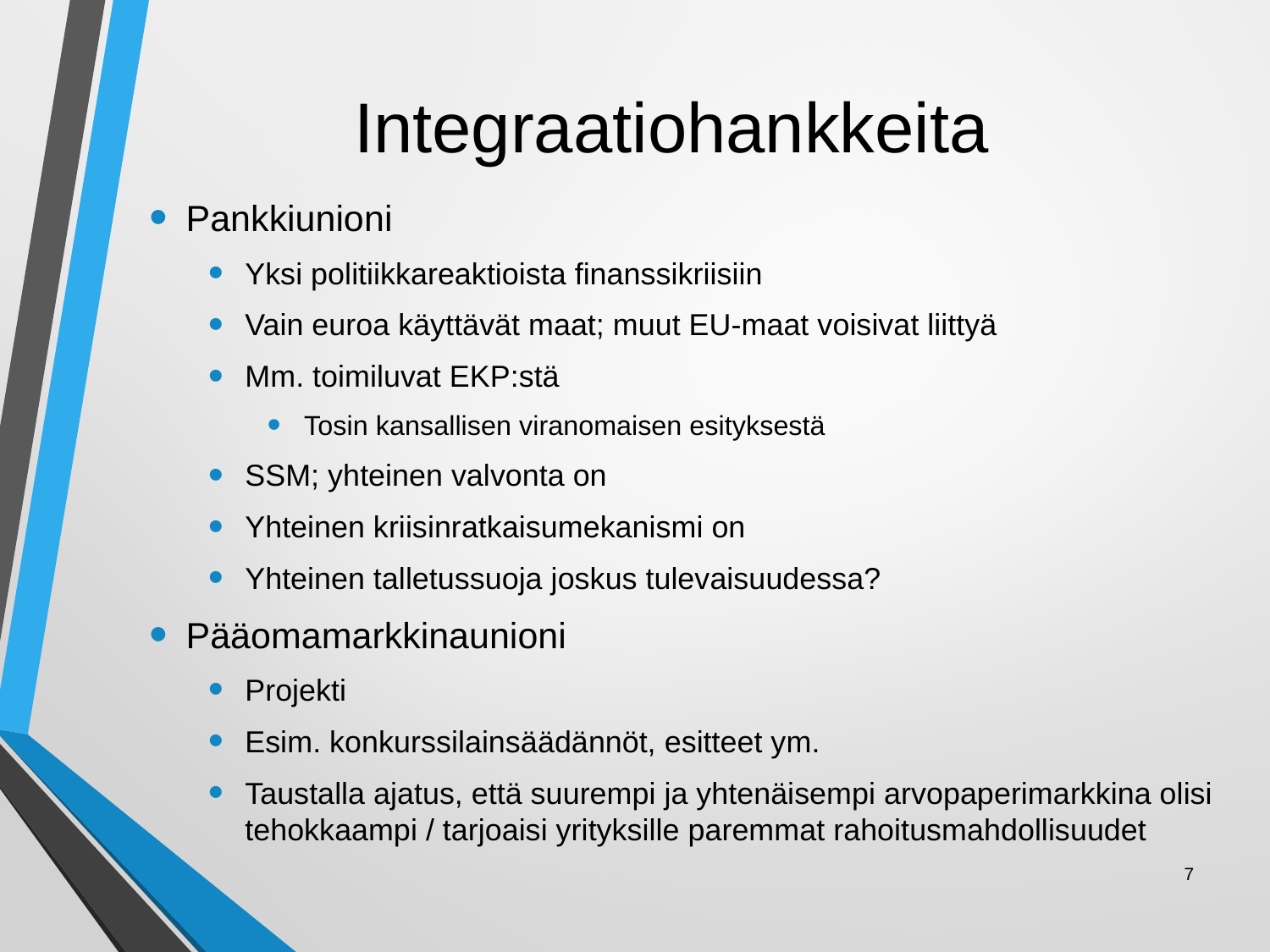

# Integraatiohankkeita
Pankkiunioni
Yksi politiikkareaktioista finanssikriisiin
Vain euroa käyttävät maat; muut EU-maat voisivat liittyä
Mm. toimiluvat EKP:stä
Tosin kansallisen viranomaisen esityksestä
SSM; yhteinen valvonta on
Yhteinen kriisinratkaisumekanismi on
Yhteinen talletussuoja joskus tulevaisuudessa?
Pääomamarkkinaunioni
Projekti
Esim. konkurssilainsäädännöt, esitteet ym.
Taustalla ajatus, että suurempi ja yhtenäisempi arvopaperimarkkina olisi tehokkaampi / tarjoaisi yrityksille paremmat rahoitusmahdollisuudet

7